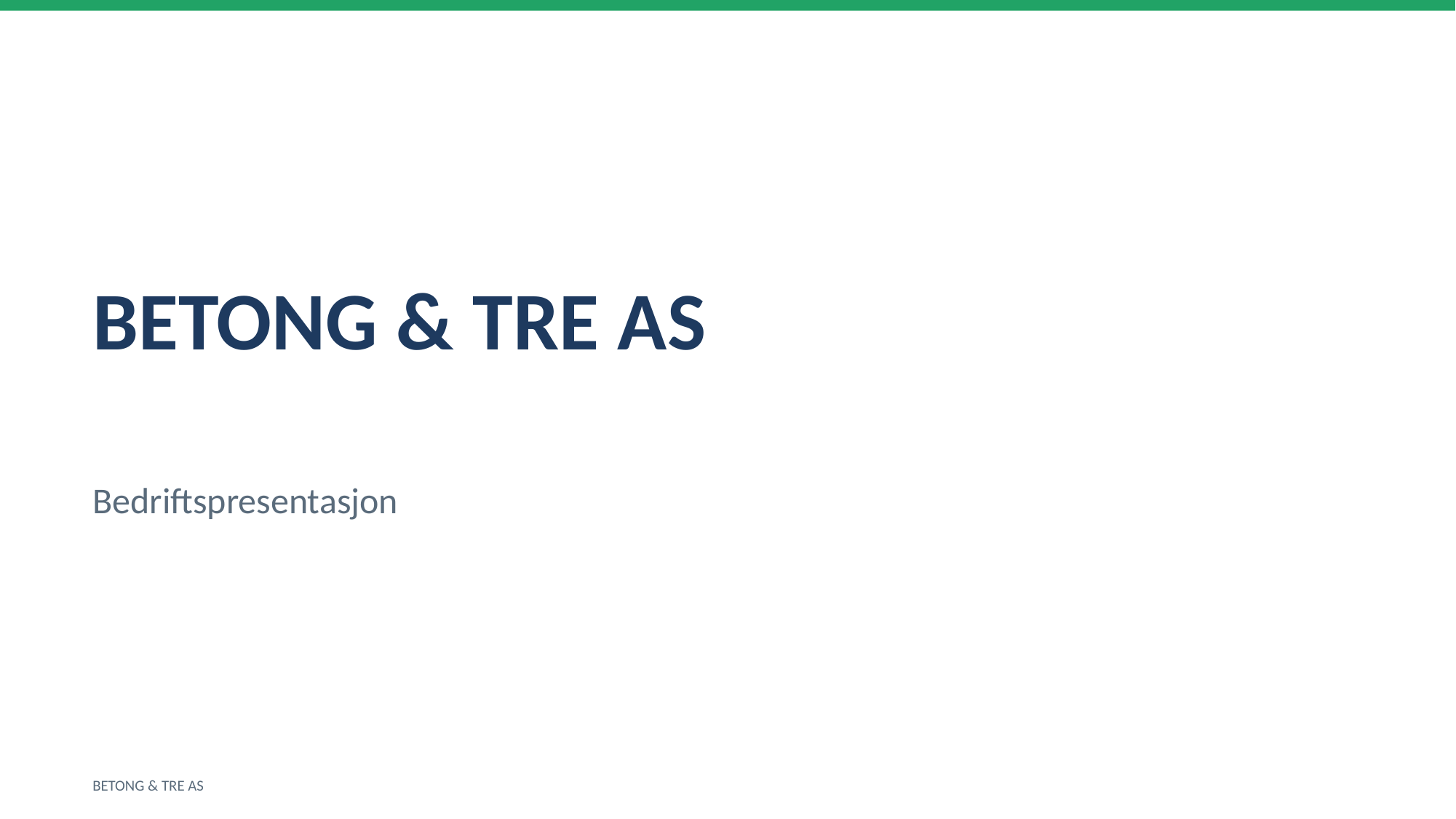

BETONG & TRE AS
Bedriftspresentasjon
BETONG & TRE AS